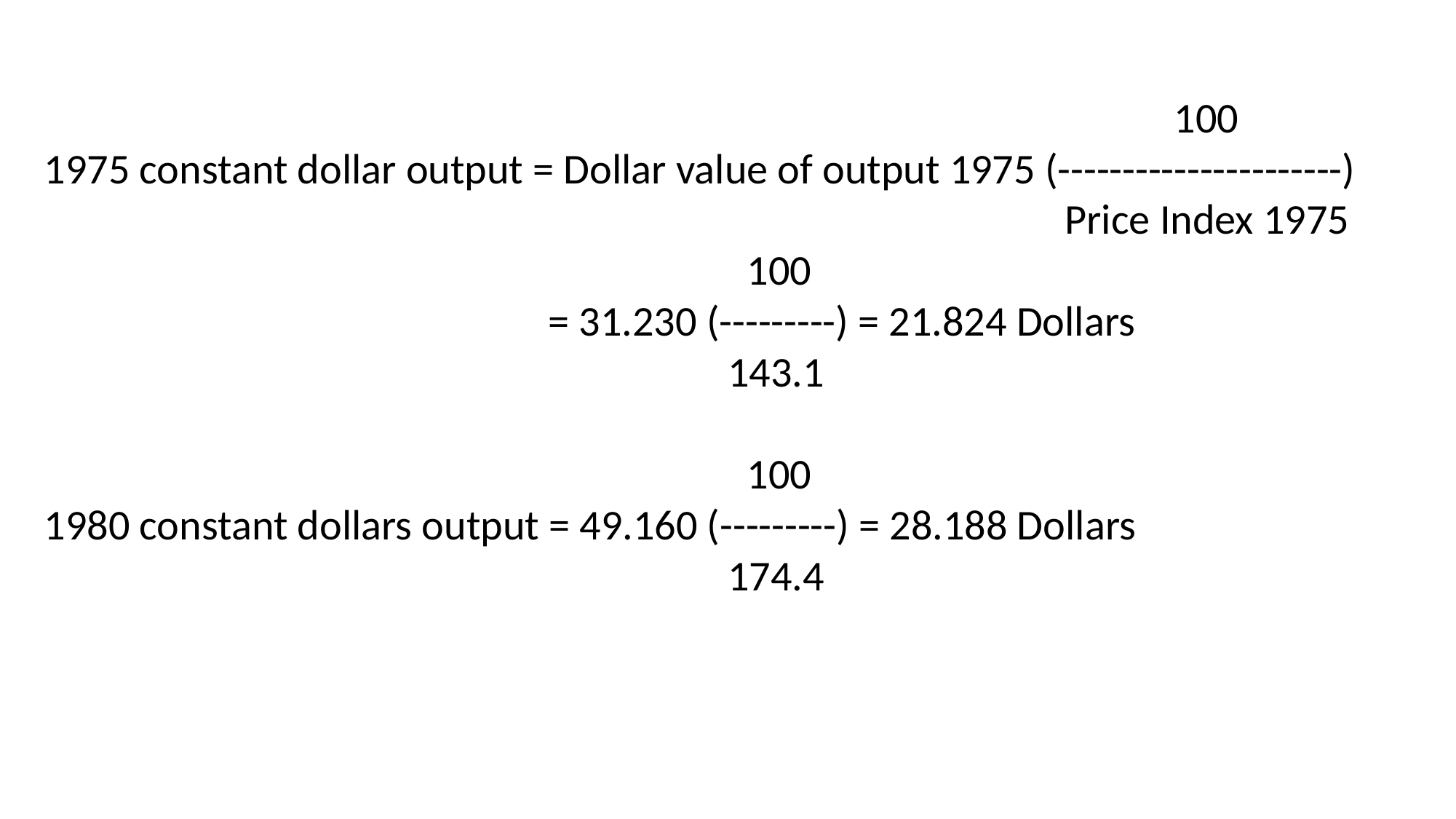

100
1975 constant dollar output = Dollar value of output 1975 (----------------------)
									    Price Index 1975
						     100
				       = 31.230 (---------) = 21.824 Dollars
						   143.1

						     100
1980 constant dollars output = 49.160 (---------) = 28.188 Dollars
						   174.4